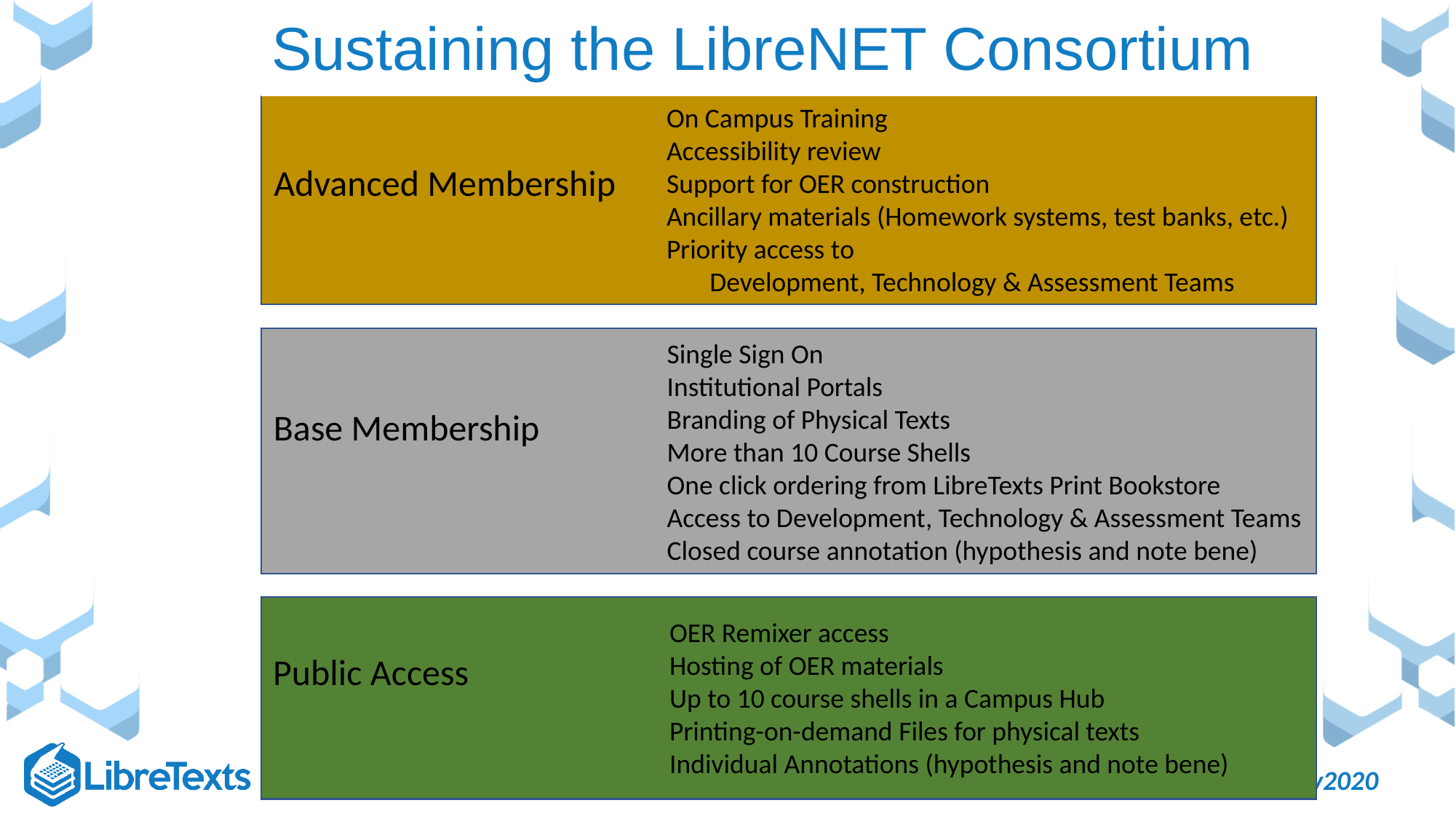

Sustaining the LibreNET Consortium

On Campus Training
Accessibility review
Support for OER construction
Ancillary materials (Homework systems, test banks, etc.)
Priority access to
       Development, Technology & Assessment Teams
Advanced Membership

Single Sign On
Institutional Portals
Branding of Physical Texts
More than 10 Course Shells
One click ordering from LibreTexts Print Bookstore
Access to Development, Technology & Assessment Teams
Closed course annotation (hypothesis and note bene)
Base Membership

OER Remixer access
Hosting of OER materials
Up to 10 course shells in a Campus Hub
Printing-on-demand Files for physical texts
Individual Annotations (hypothesis and note bene)
Public Access